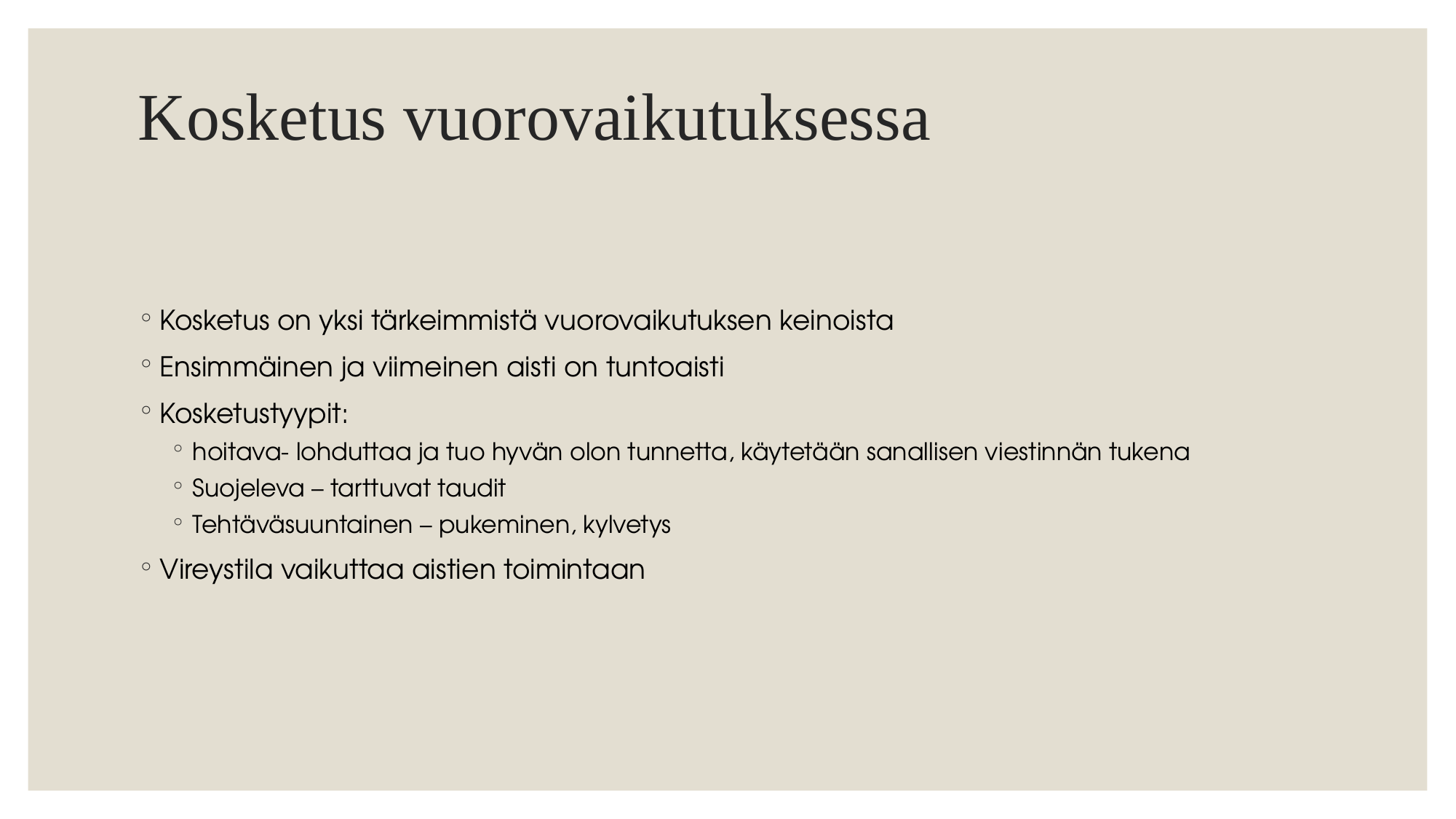

# Kosketus vuorovaikutuksessa

Kosketus on yksi tärkeimmistä vuorovaikutuksen keinoista
Ensimmäinen ja viimeinen aisti on tuntoaisti
Kosketustyypit:
hoitava- lohduttaa ja tuo hyvän olon tunnetta, käytetään sanallisen viestinnän tukena
Suojeleva – tarttuvat taudit
Tehtäväsuuntainen – pukeminen, kylvetys
Vireystila vaikuttaa aistien toimintaan